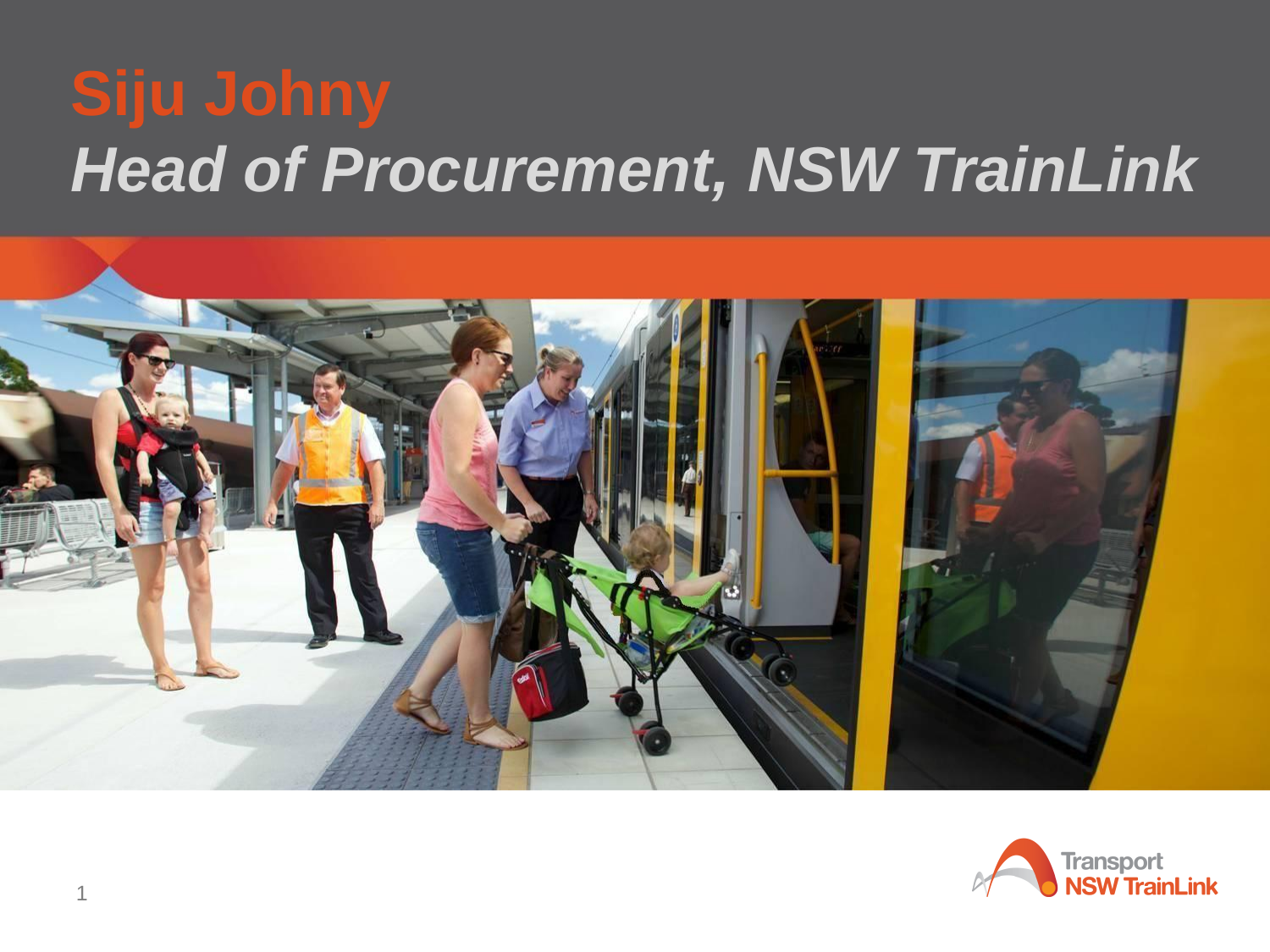

# Siju Johny Head of Procurement, NSW TrainLink